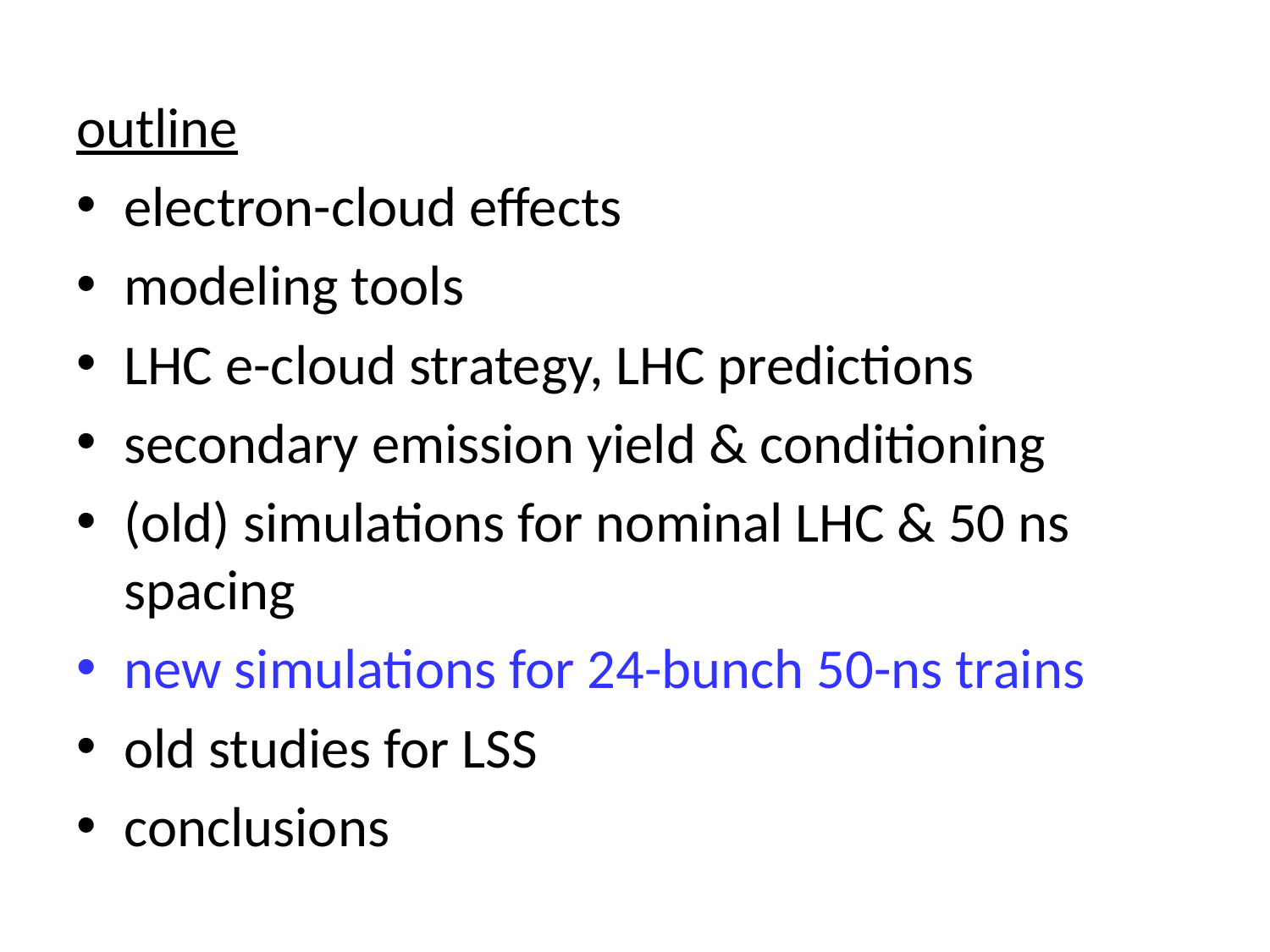

outline
electron-cloud effects
modeling tools
LHC e-cloud strategy, LHC predictions
secondary emission yield & conditioning
(old) simulations for nominal LHC & 50 ns spacing
new simulations for 24-bunch 50-ns trains
old studies for LSS
conclusions